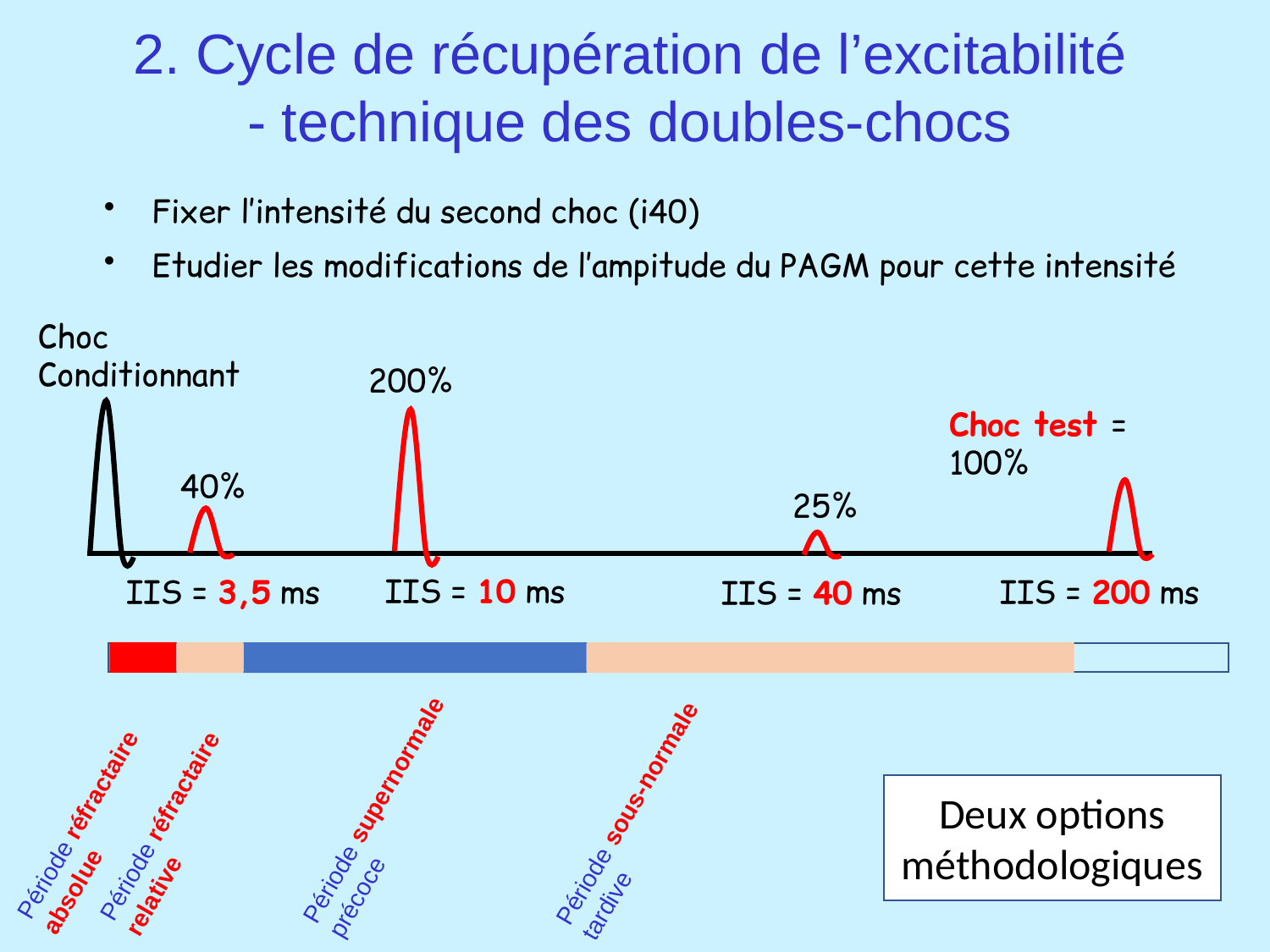

2. Cycle de récupération de l’excitabilité
- technique des doubles-chocs

Fixer l’intensité du second choc (i40)
Etudier les modifications de l’ampitude du PAGM pour cette intensité
Choc
Conditionnant
200%
Choc test = 100%

40%
25%

IIS = 10 ms
IIS = 3,5 ms
IIS = 200 ms
IIS = 40 ms

Deux options méthodologiques
Période réfractaire absolue
Période supernormale précoce
Période sous-normale tardive
Période réfractaire relative